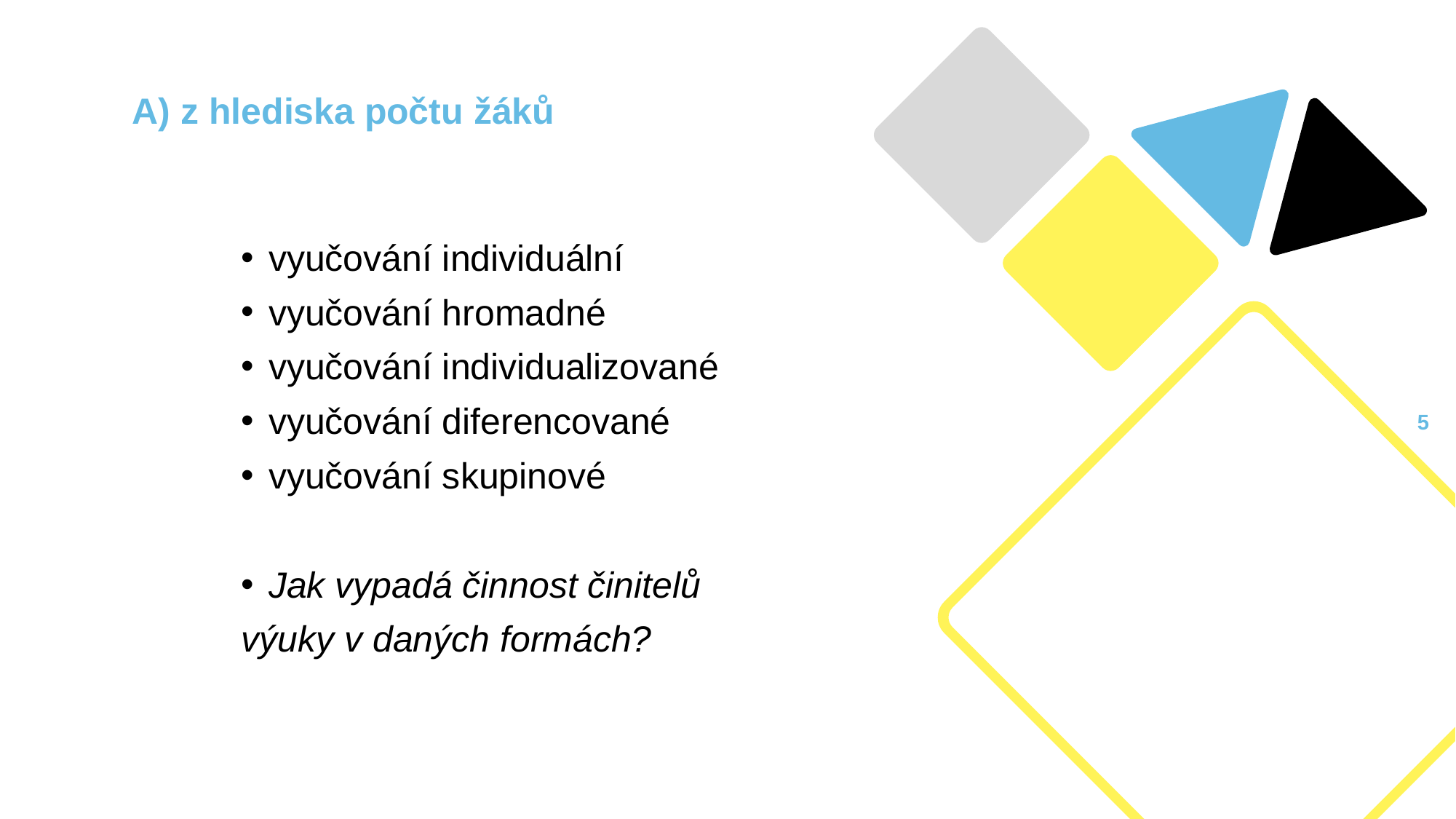

# A) z hlediska počtu žáků
vyučování individuální
vyučování hromadné
vyučování individualizované
vyučování diferencované
vyučování skupinové

Jak vypadá činnost činitelů
výuky v daných formách?

5